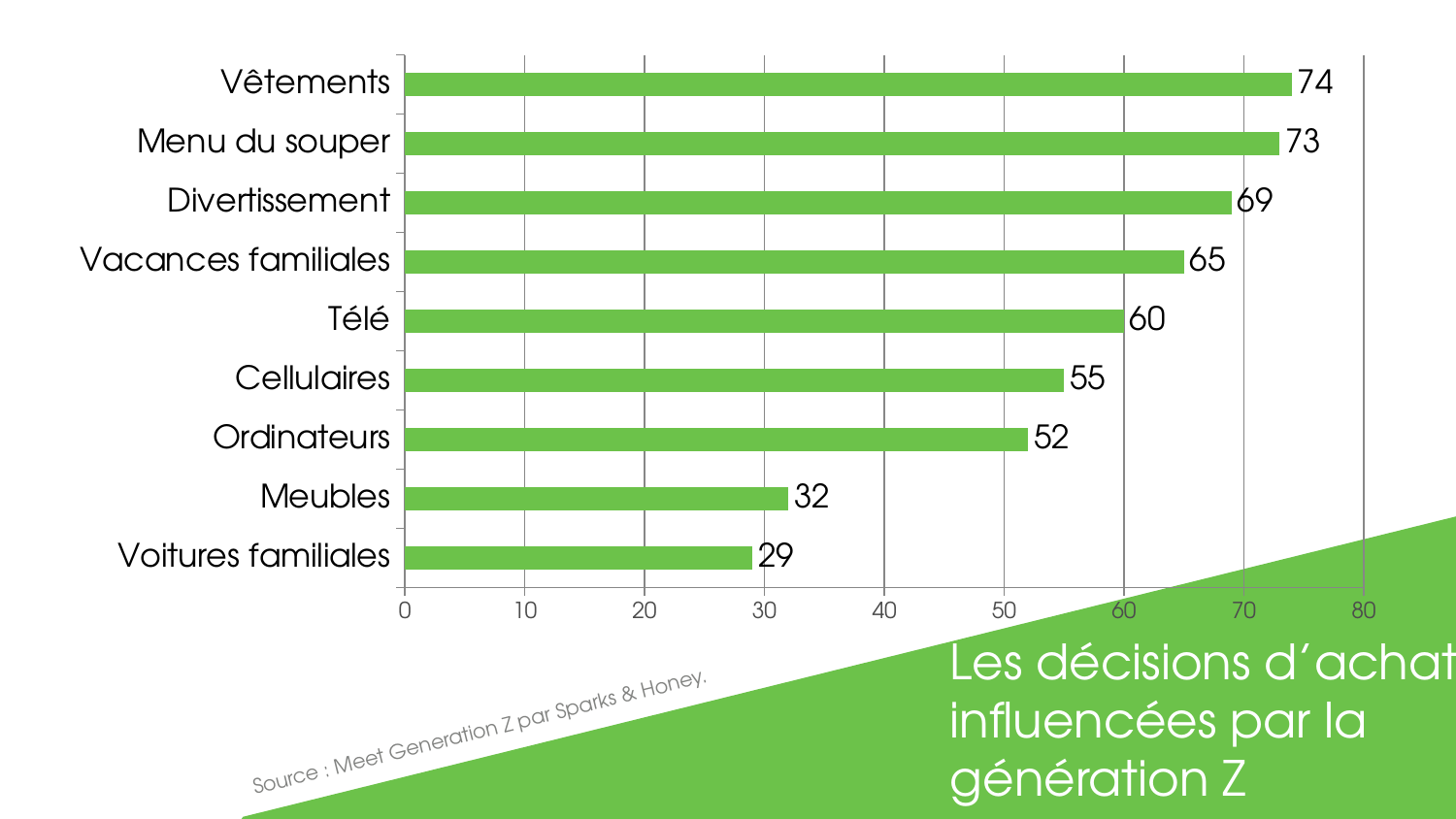

### Chart

| Category | Series 1 |
|---|---|
| Voitures familiales | 29.0 |
| Meubles | 32.0 |
| Ordinateurs | 52.0 |
| Cellulaires | 55.0 |
| Télé | 60.0 |
| Vacances familiales | 65.0 |
| Divertissement | 69.0 |
| Menu du souper | 73.0 |
| Vêtements | 74.0 |
Source : Meet Generation Z par Sparks & Honey.
# Les décisions d’achat influencées par la génération Z